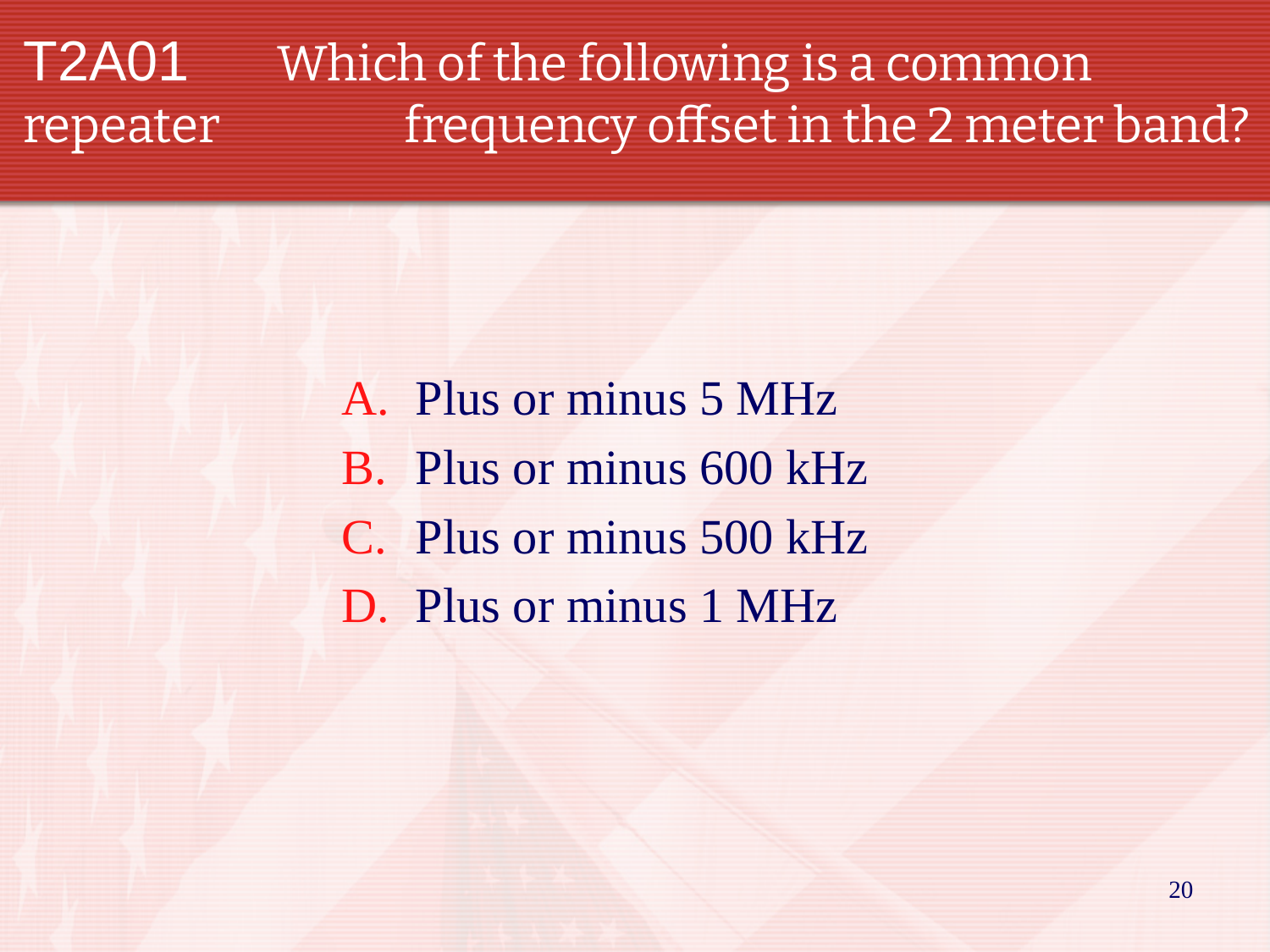

# T2A01 		Which of the following is a common repeater 		frequency offset in the 2 meter band?
Plus or minus 5 MHz
Plus or minus 600 kHz
Plus or minus 500 kHz
Plus or minus 1 MHz
20